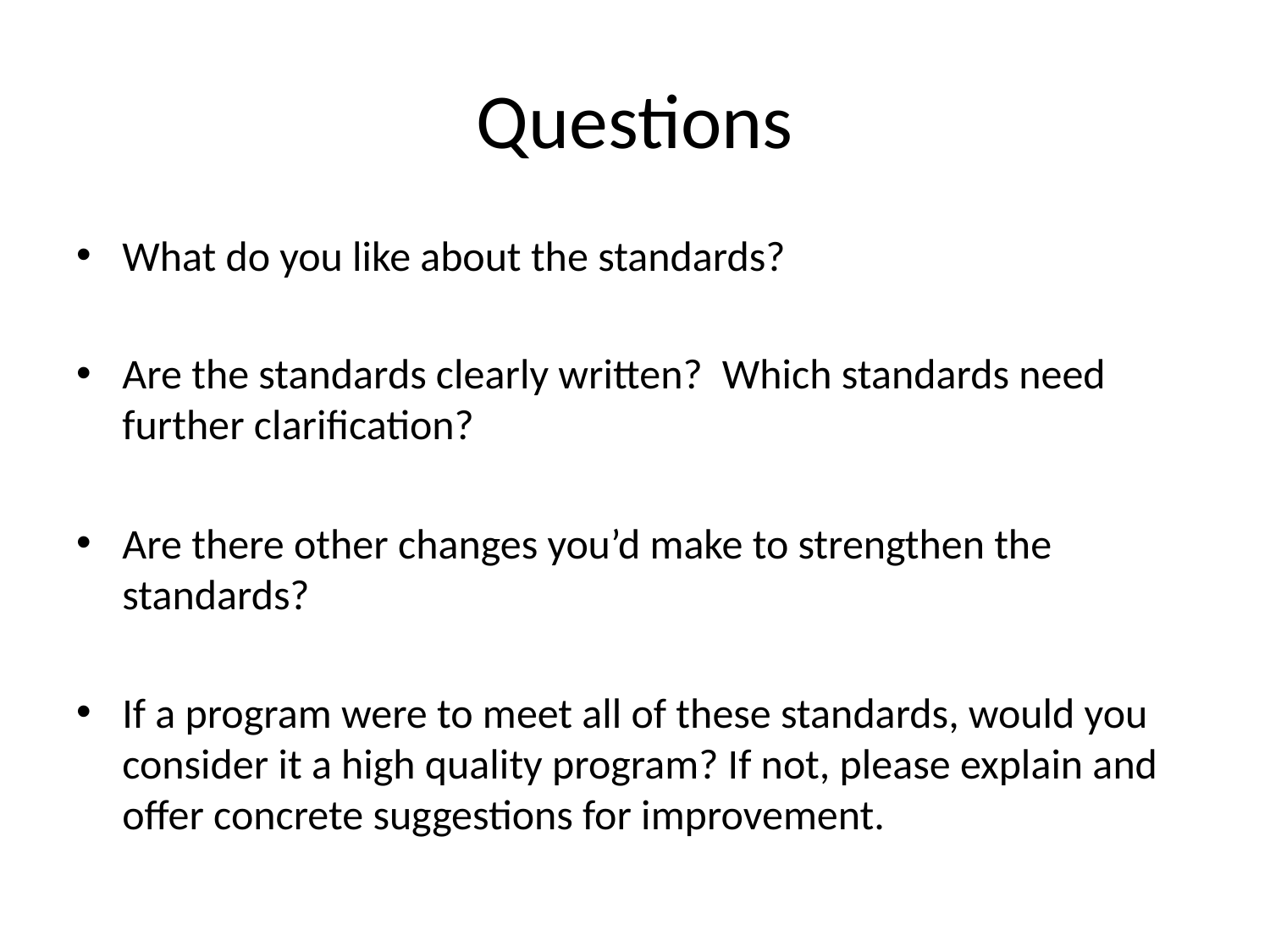

# Questions
What do you like about the standards?

Are the standards clearly written?  Which standards need further clarification?

Are there other changes you’d make to strengthen the standards?

If a program were to meet all of these standards, would you consider it a high quality program? If not, please explain and offer concrete suggestions for improvement.